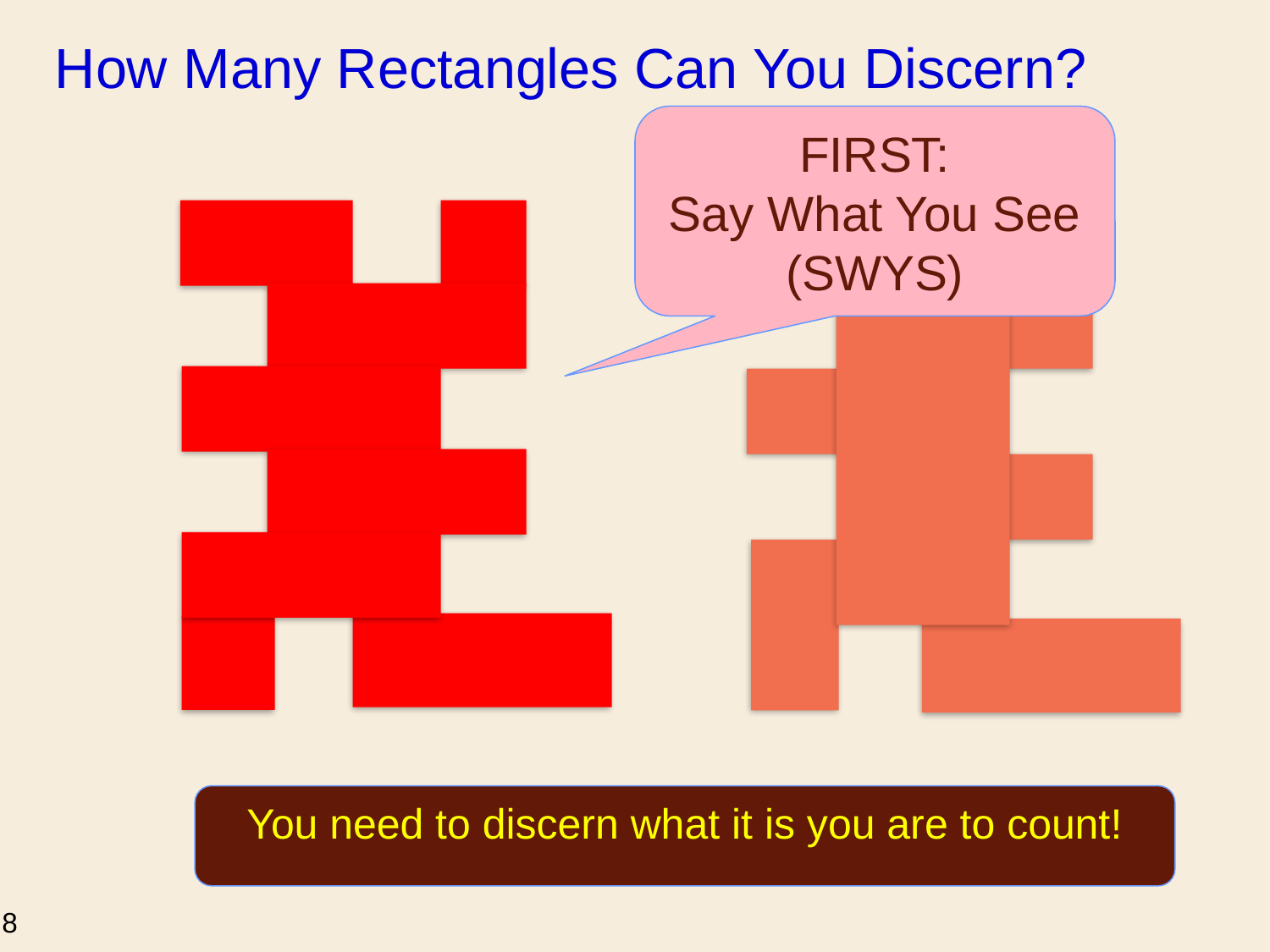

# How Many Rectangles Can You Discern?
FIRST:
Say What You See (SWYS)

You need to discern what it is you are to count!